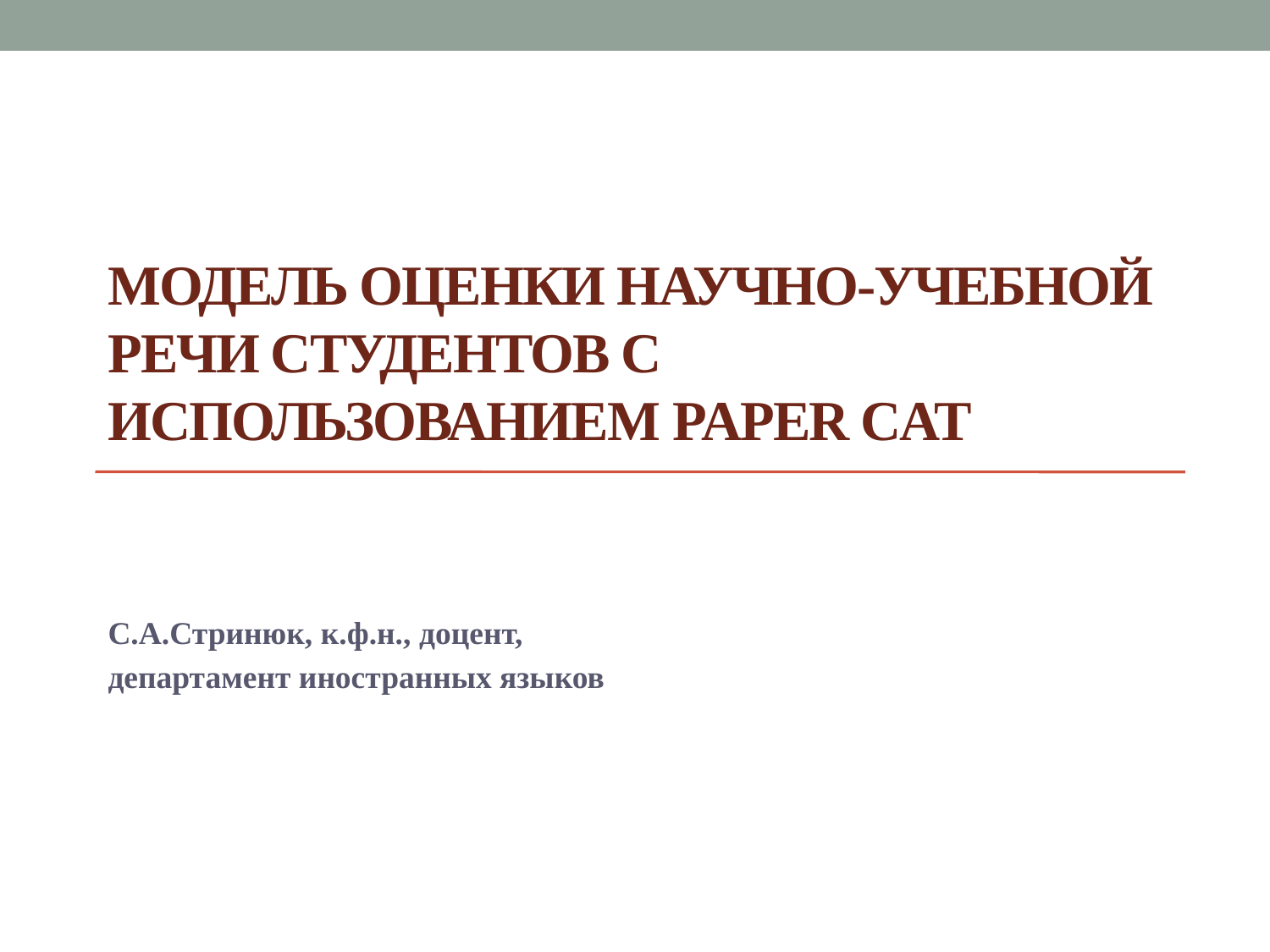

# Модель оценки научно-учебной речи студентов с использованием Paper Cat
С.А.Стринюк, к.ф.н., доцент,
департамент иностранных языков